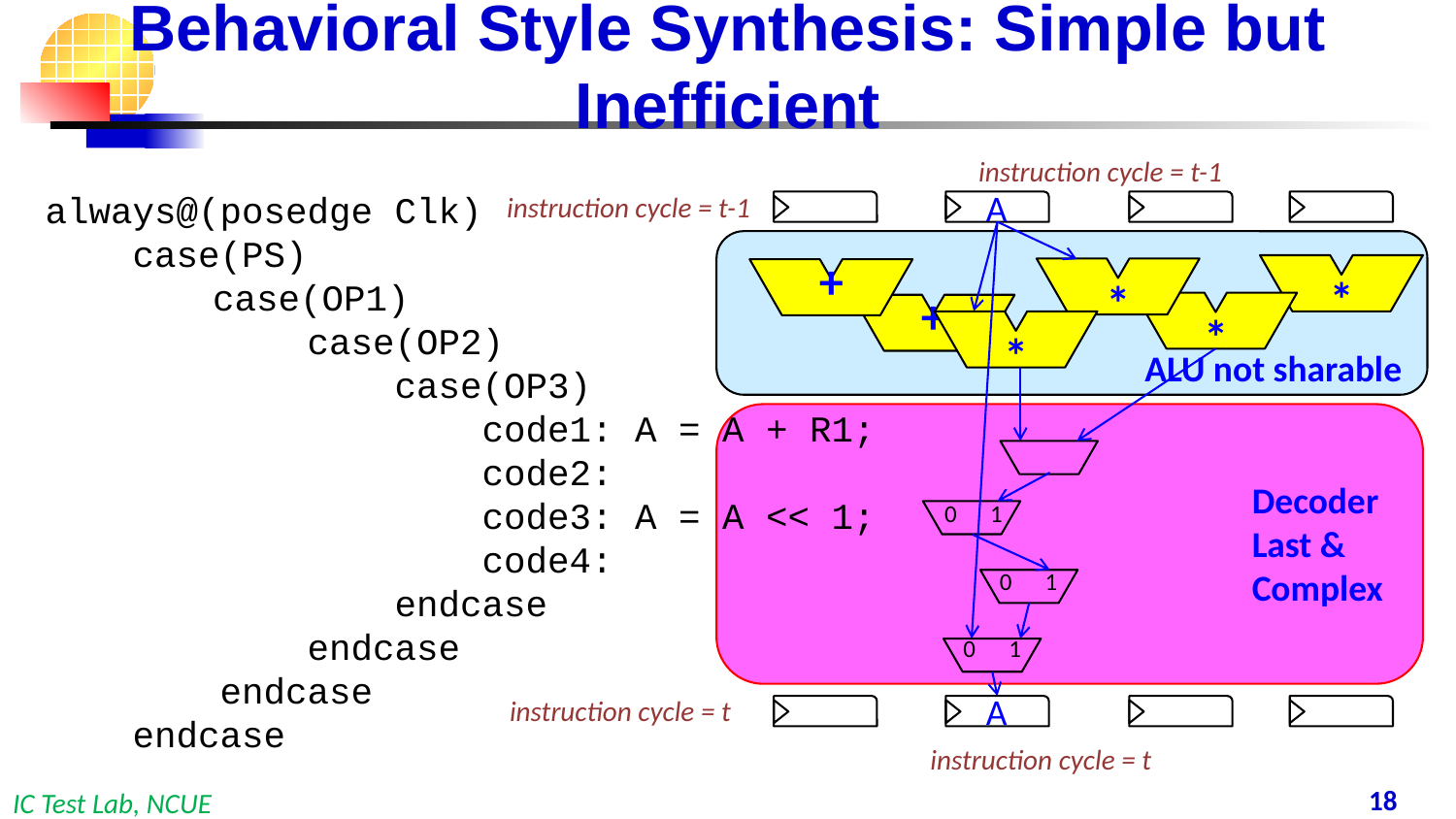

# Behavioral Style Synthesis: Simple but Inefficient
instruction cycle = t-1
always@(posedge Clk)
    case(PS)
	 case(OP1)
            case(OP2)
                case(OP3)
                    code1: A = A + R1;
                    code2:
                    code3: A = A << 1;
                    code4:
                endcase
            endcase
        endcase
    endcase
instruction cycle = t-1

A

*
*
+
*
+
*
ALU not sharable

Decoder
Last &
Complex
0      1

0      1

0      1

instruction cycle = t

A

instruction cycle = t
18
IC Test Lab, NCUE